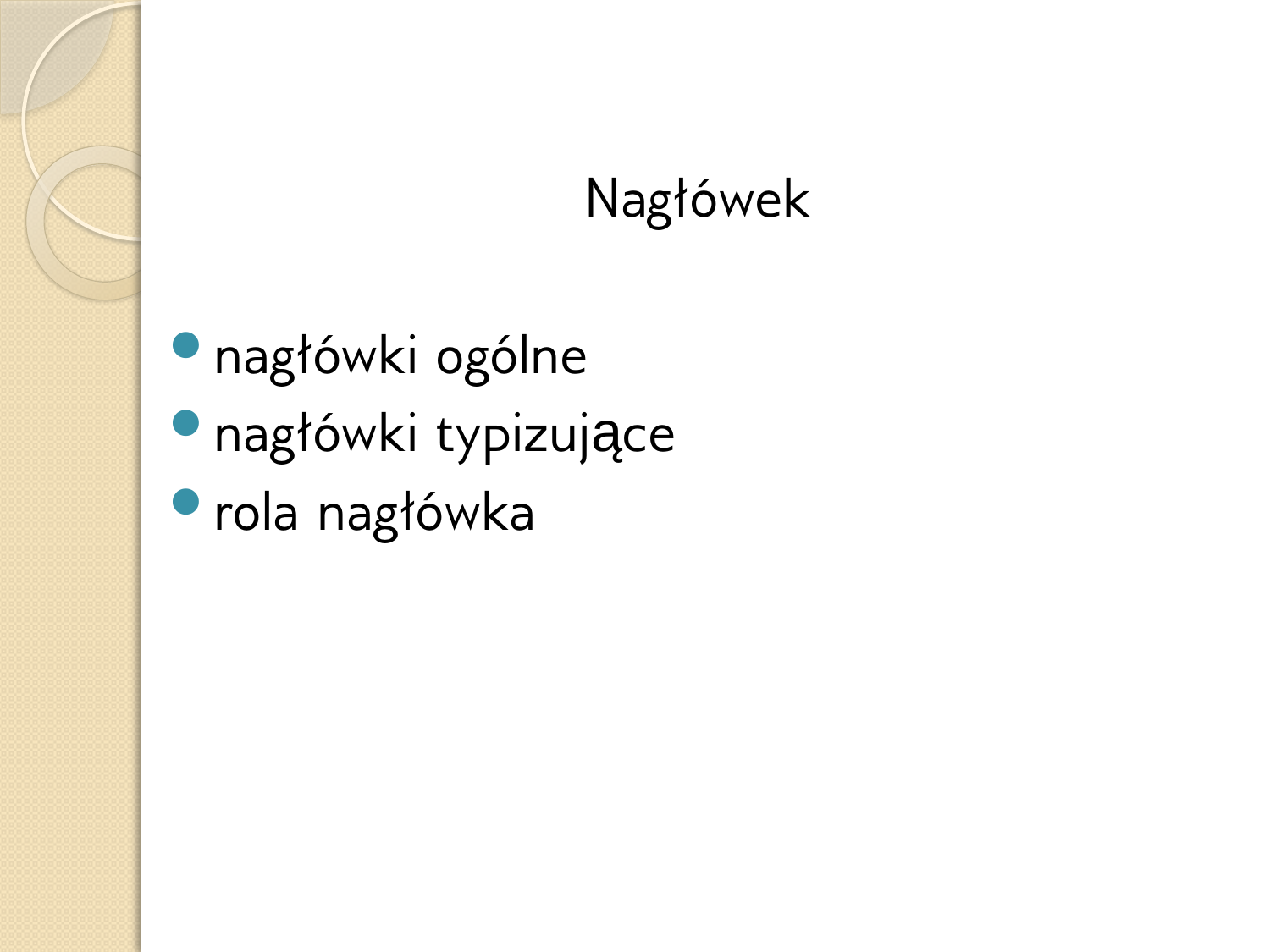

Nagłówek

nagłówki ogólne
nagłówki typizujące
rola nagłówka